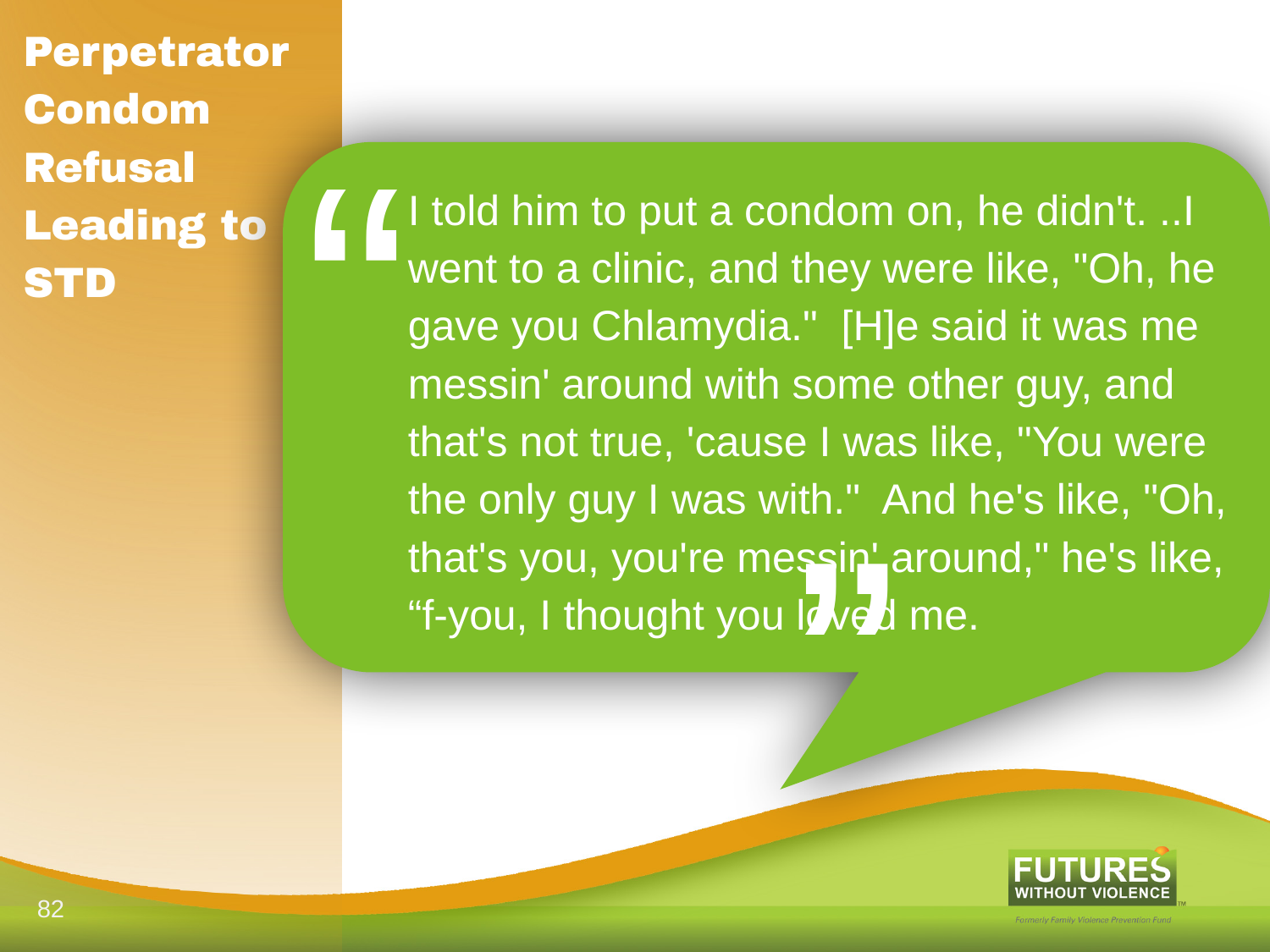

# Perpetrator Condom Refusal Leading to STD
“

I told him to put a condom on, he didn't. ..I went to a clinic, and they were like, "Oh, he gave you Chlamydia."  [H]e said it was me messin' around with some other guy, and that's not true, 'cause I was like, "You were the only guy I was with."  And he's like, "Oh, that's you, you're messin' around," he's like, “f-you, I thought you loved me.

“
82